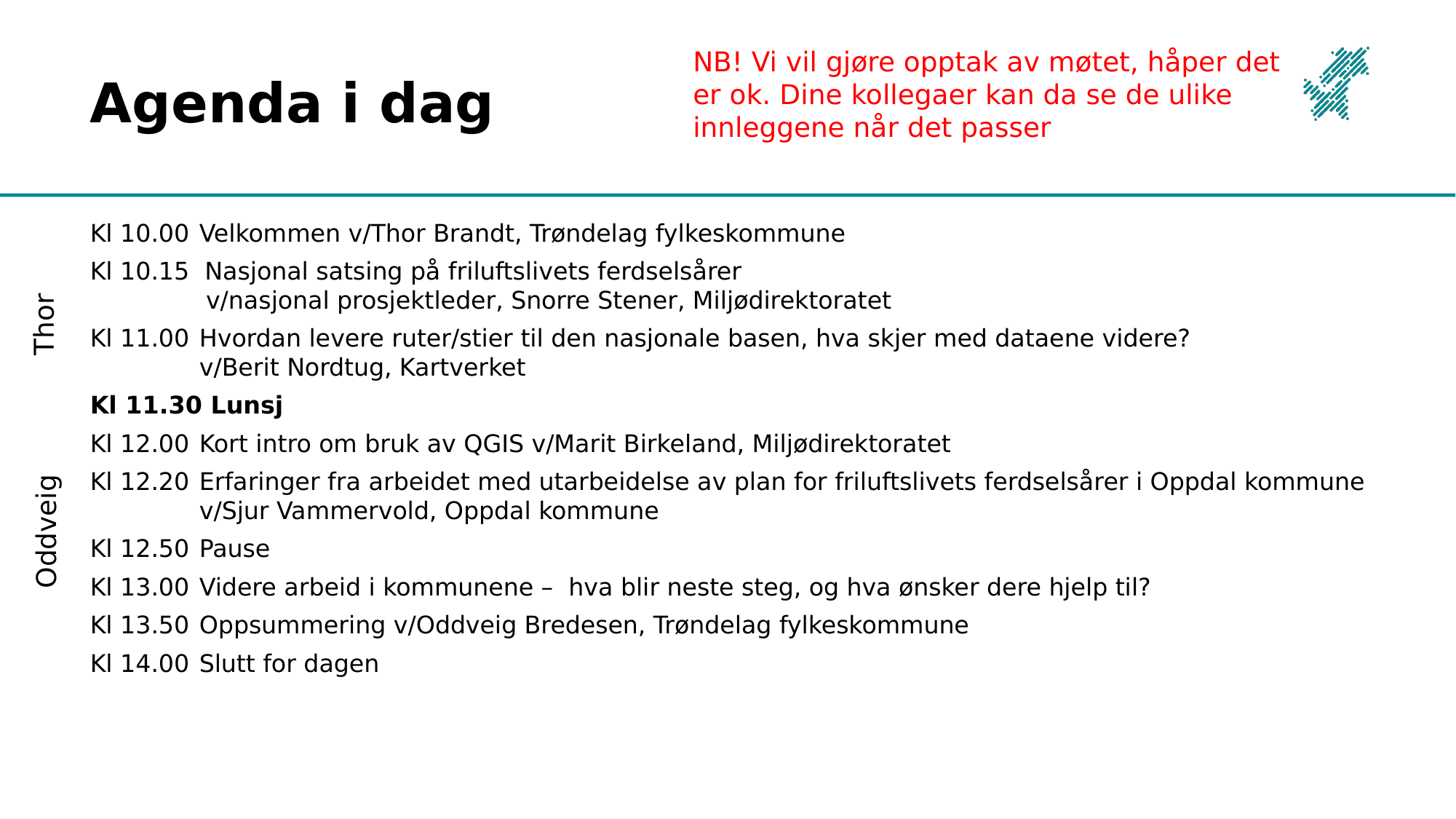

# Agenda i dag
NB! Vi vil gjøre opptak av møtet, håper det er ok. Dine kollegaer kan da se de ulike innleggene når det passer
Kl 10.00 	Velkommen v/Thor Brandt, Trøndelag fylkeskommune
Kl 10.15  Nasjonal satsing på friluftslivets ferdselsårer
v/nasjonal prosjektleder, Snorre Stener, Miljødirektoratet
Kl 11.00 	Hvordan levere ruter/stier til den nasjonale basen, hva skjer med dataene videre?
	v/Berit Nordtug, Kartverket
Kl 11.30 Lunsj
Kl 12.00 	Kort intro om bruk av QGIS v/Marit Birkeland, Miljødirektoratet
Kl 12.20 	Erfaringer fra arbeidet med utarbeidelse av plan for friluftslivets ferdselsårer i Oppdal kommune 	v/Sjur Vammervold, Oppdal kommune
Kl 12.50 	Pause
Kl 13.00 	Videre arbeid i kommunene –  hva blir neste steg, og hva ønsker dere hjelp til?
Kl 13.50 	Oppsummering v/Oddveig Bredesen, Trøndelag fylkeskommune
Kl 14.00 	Slutt for dagen

Thor
Oddveig